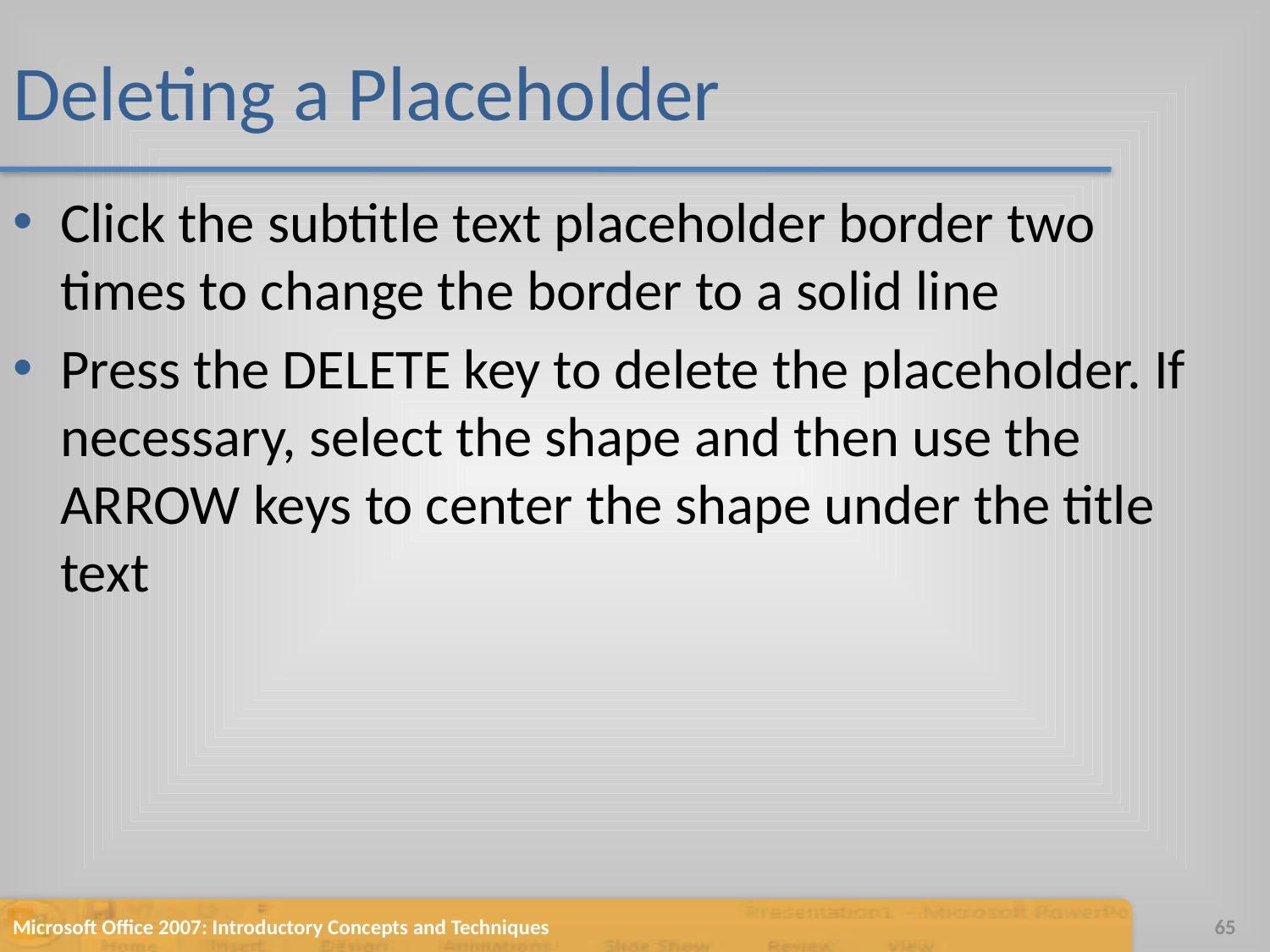

# Deleting a Placeholder
Click the subtitle text placeholder border two times to change the border to a solid line
Press the DELETE key to delete the placeholder. If necessary, select the shape and then use the ARROW keys to center the shape under the title text
Microsoft Office 2007: Introductory Concepts and Techniques
65